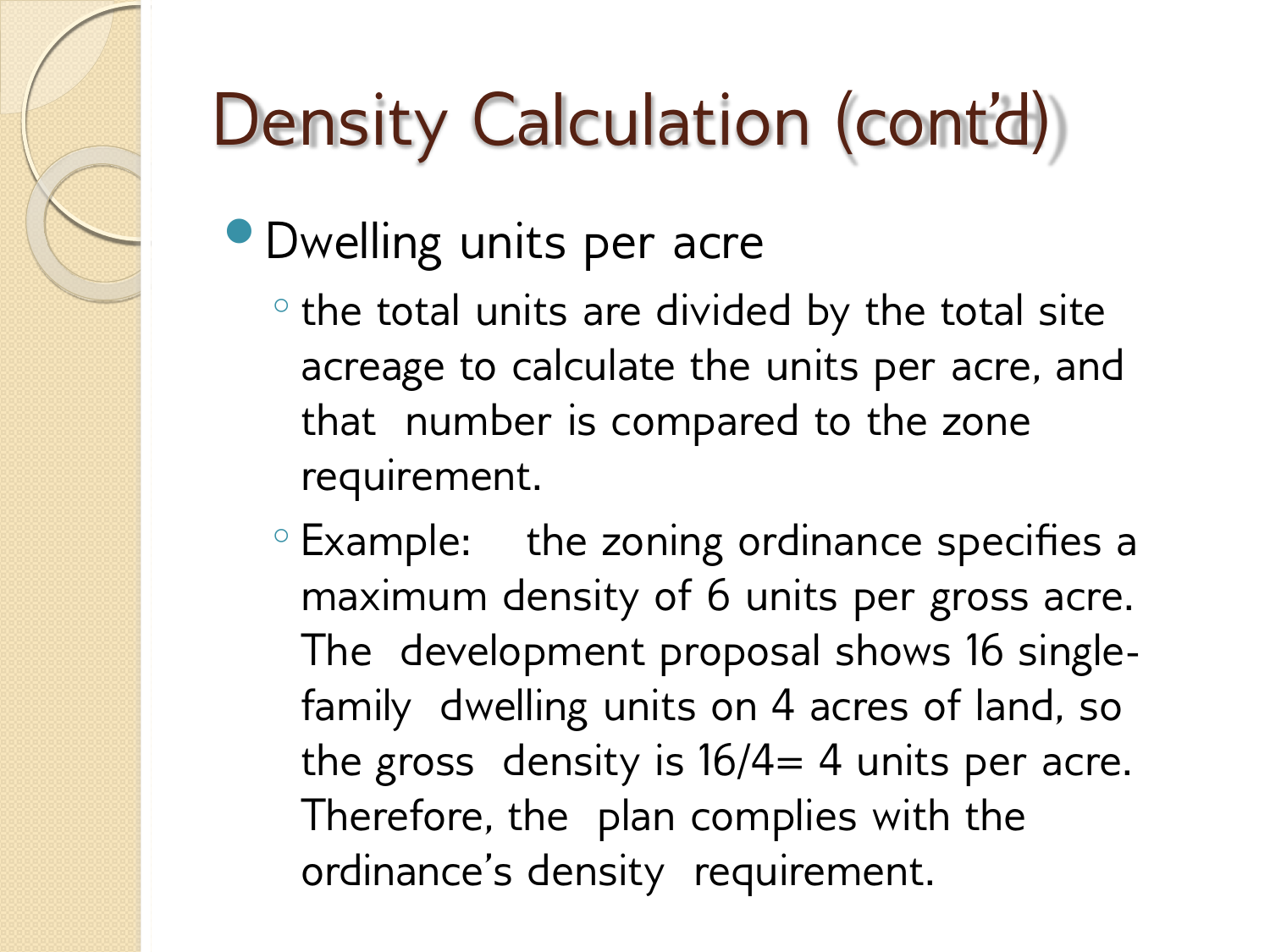

# Density Calculation (cont’d)

Dwelling units per acre
the total units are divided by the total site  acreage to calculate the units per acre, and that  number is compared to the zone requirement.
Example:	the zoning ordinance specifies a  maximum density of 6 units per gross acre. The  development proposal shows 16 single-family  dwelling units on 4 acres of land, so the gross  density is 16/4= 4 units per acre. Therefore, the  plan complies with the ordinance’s density  requirement.